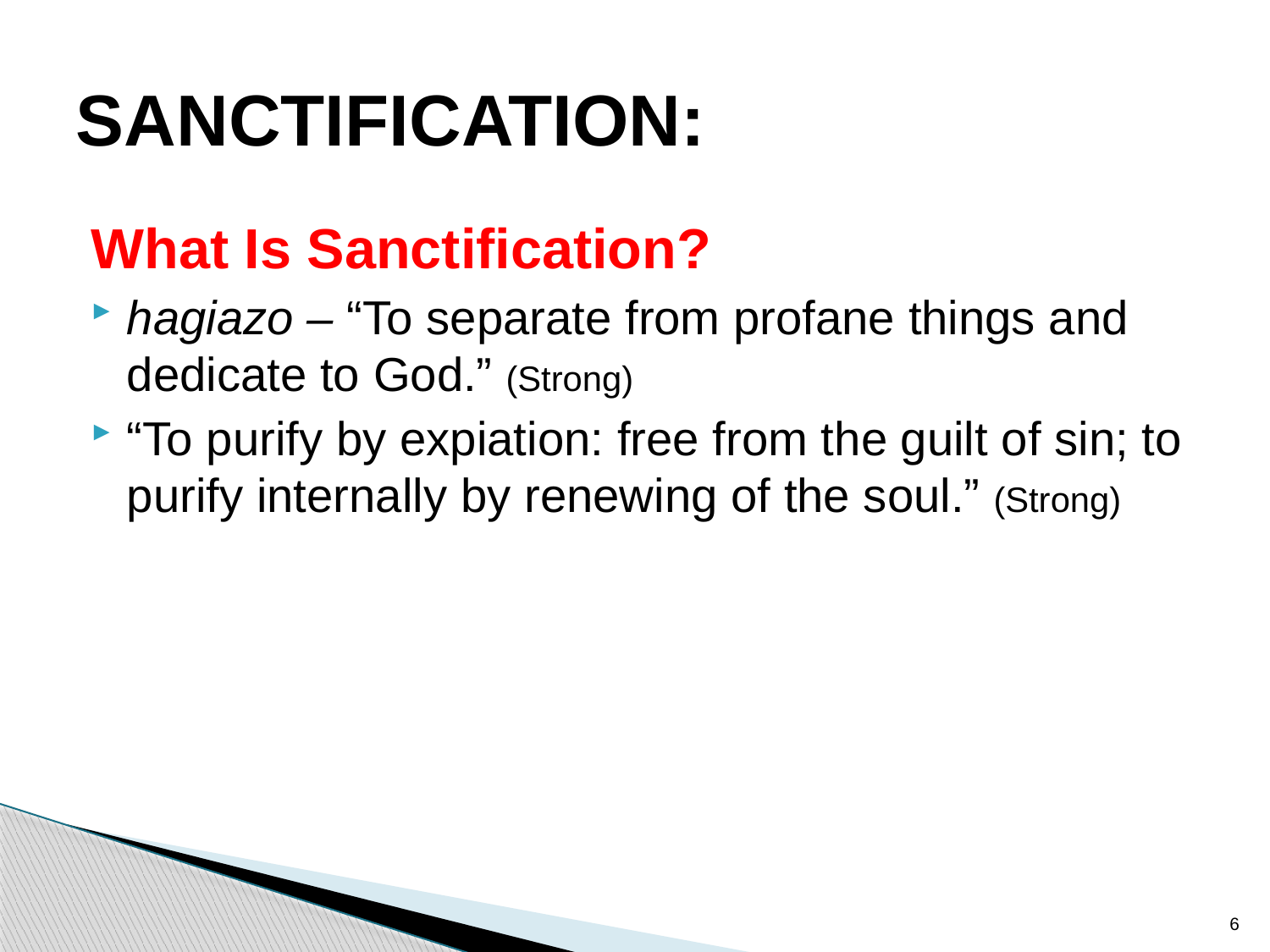

# SANCTIFICATION:
What Is Sanctification?
hagiazo – “To separate from profane things and dedicate to God.” (Strong)
“To purify by expiation: free from the guilt of sin; to purify internally by renewing of the soul.” (Strong)
6